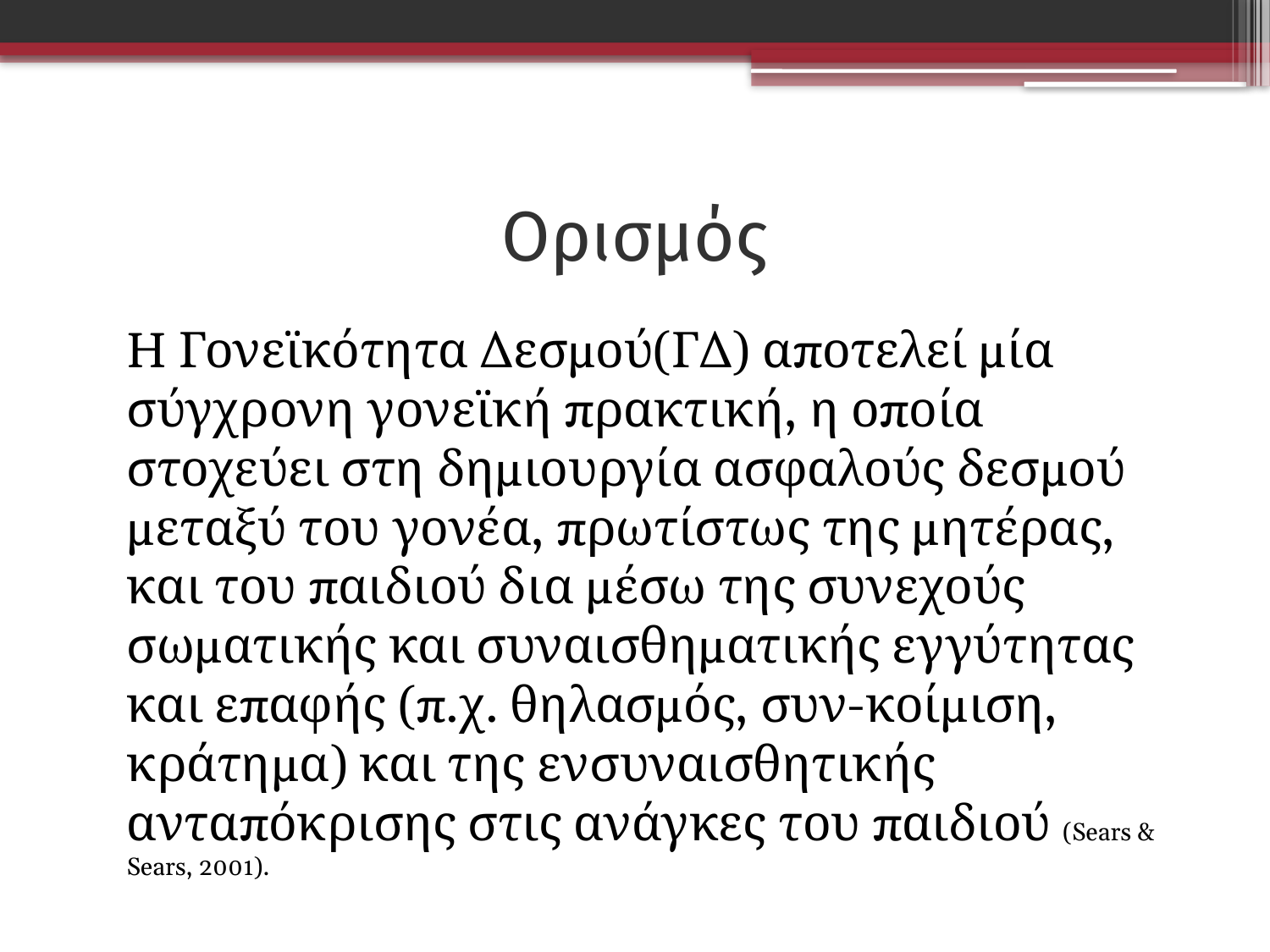

# Ορισμός
	Η Γονεϊκότητα Δεσμού(ΓΔ) αποτελεί μία σύγχρονη γονεϊκή πρακτική, η οποία στοχεύει στη δημιουργία ασφαλούς δεσμού μεταξύ του γονέα, πρωτίστως της μητέρας, και του παιδιού δια μέσω της συνεχούς σωματικής και συναισθηματικής εγγύτητας και επαφής (π.χ. θηλασμός, συν-κοίμιση, κράτημα) και της ενσυναισθητικής ανταπόκρισης στις ανάγκες του παιδιού (Sears & Sears, 2001).